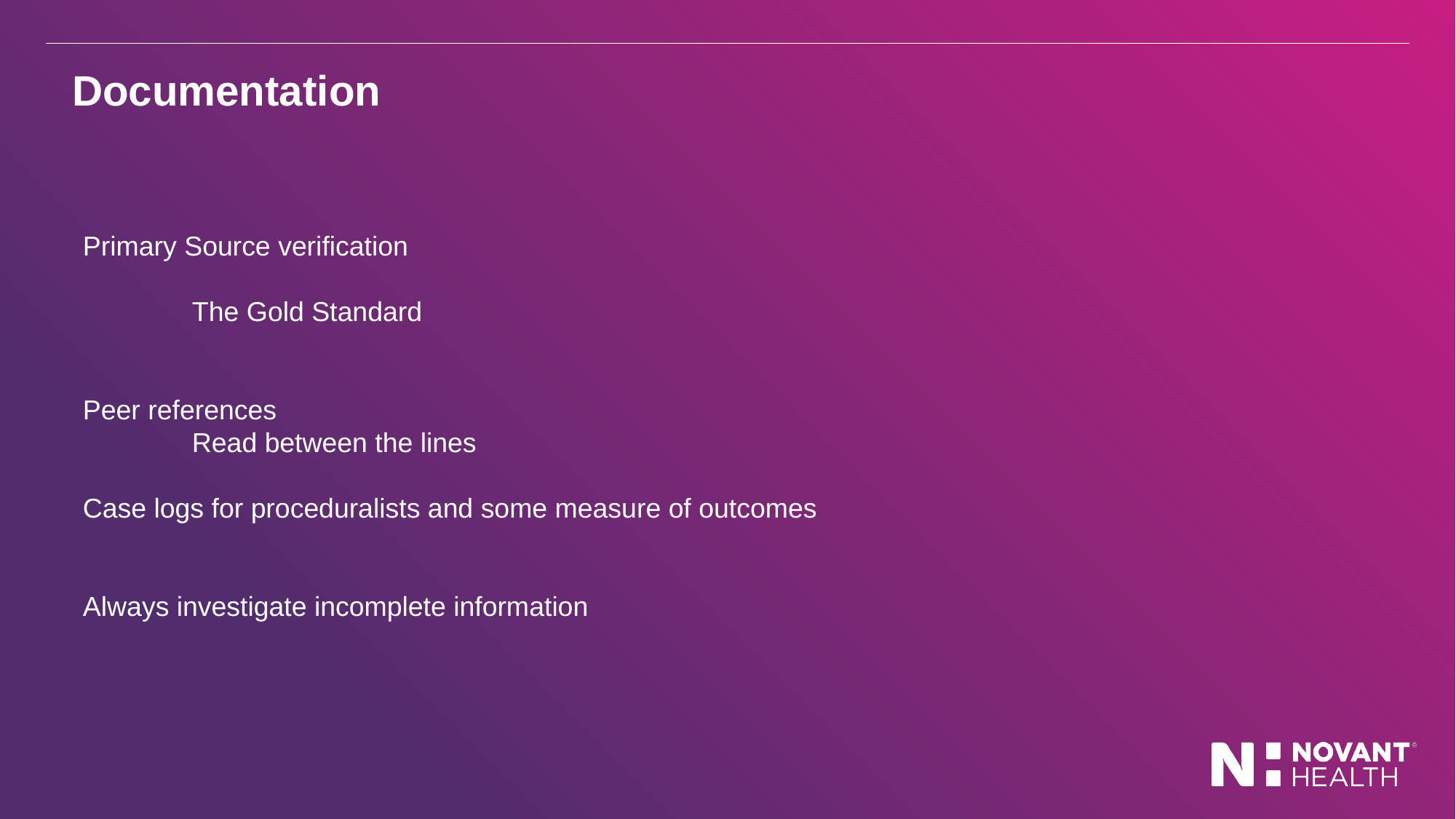

Documentation
Primary Source verification

	The Gold Standard

Peer references
	Read between the lines

Case logs for proceduralists and some measure of outcomes

Always investigate incomplete information